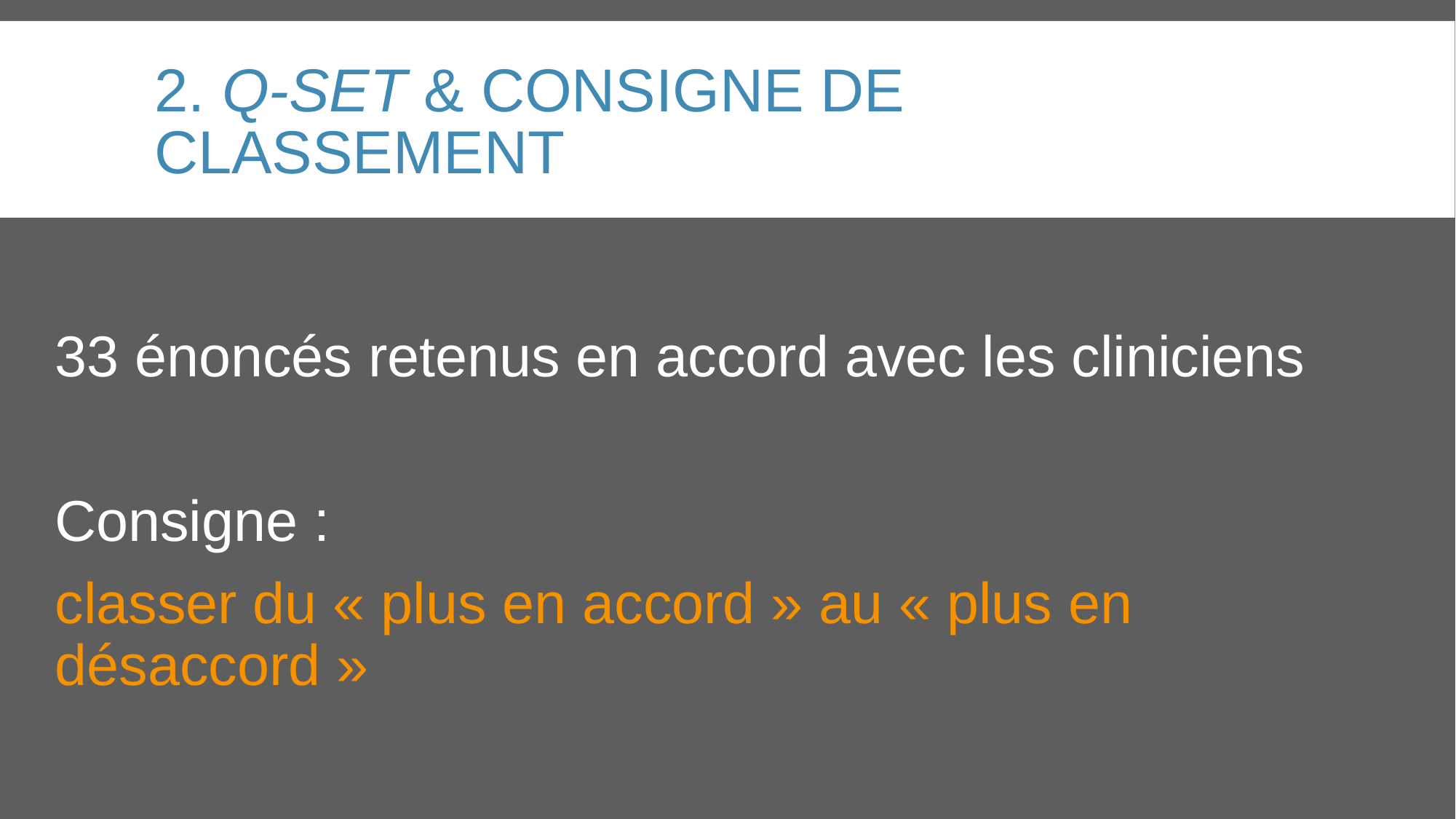

# 2. Q-set & consigne de classement
33 énoncés retenus en accord avec les cliniciens

Consigne :
classer du « plus en accord » au « plus en désaccord »